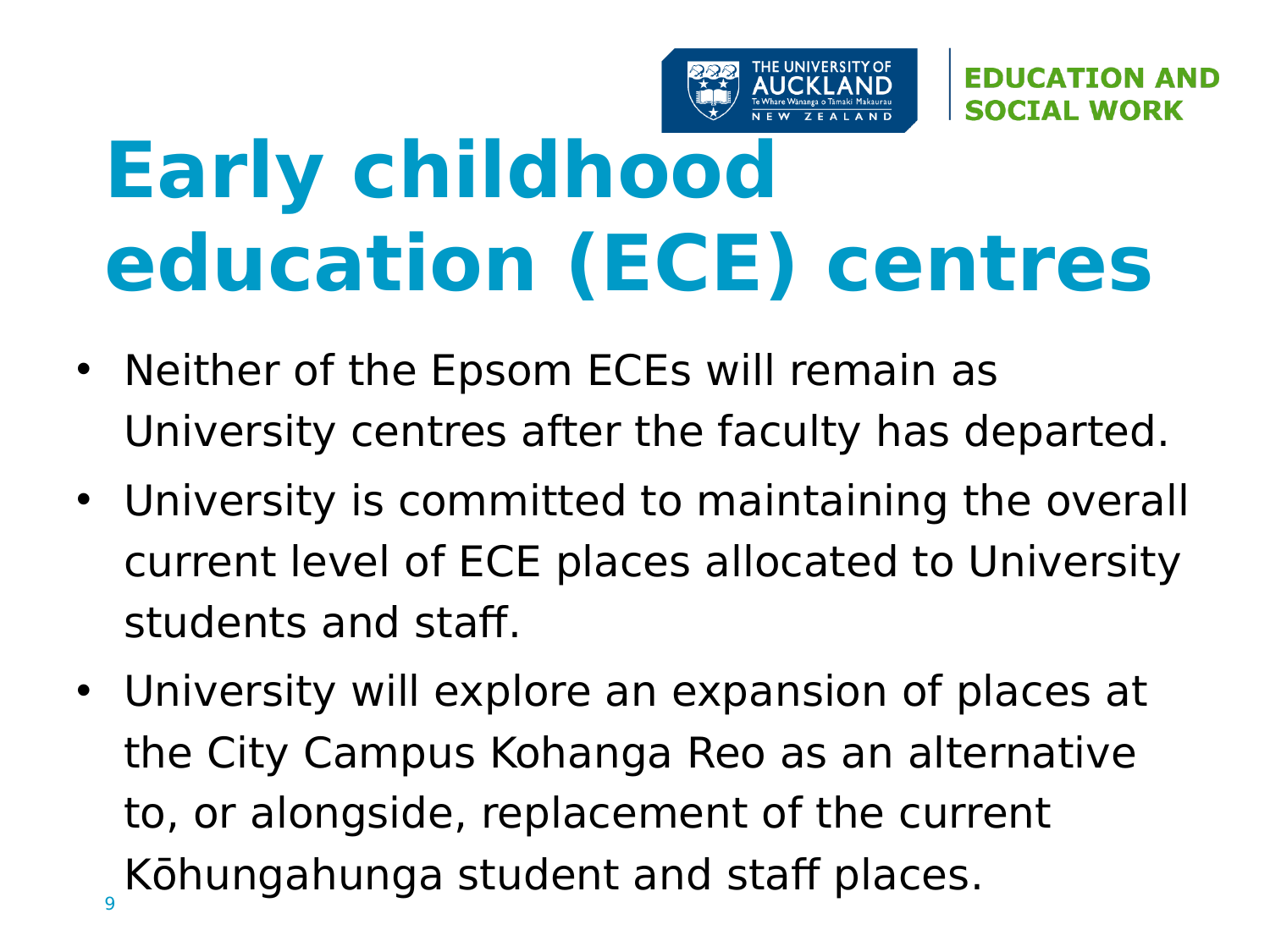

# Early childhood education (ECE) centres
Neither of the Epsom ECEs will remain as University centres after the faculty has departed.
University is committed to maintaining the overall current level of ECE places allocated to University students and staff.
University will explore an expansion of places at the City Campus Kohanga Reo as an alternative to, or alongside, replacement of the current Kōhungahunga student and staff places.
9